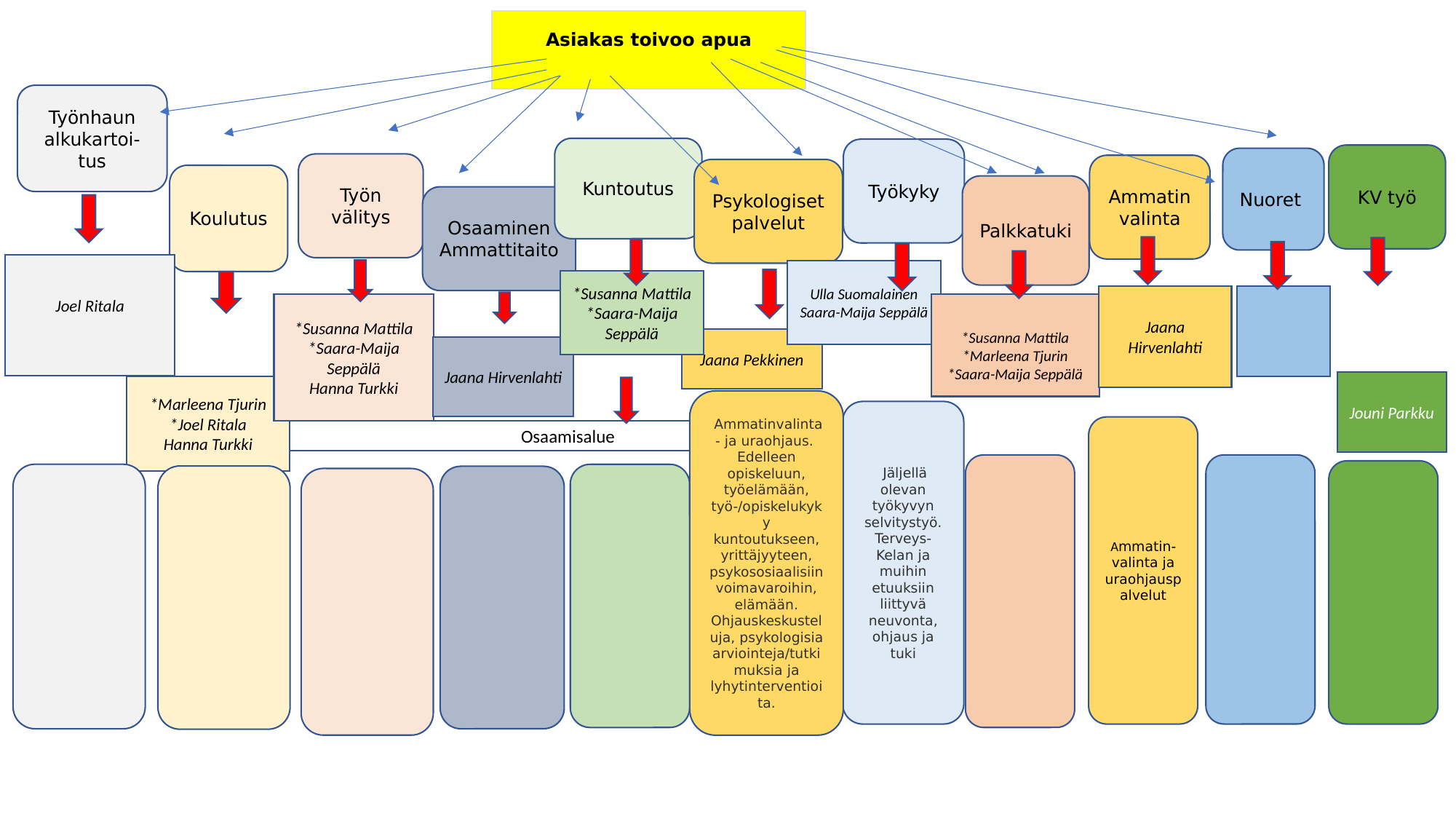

Asiakas toivoo apua

Työnhaun alkukartoi-
tus
Kuntoutus
Työkyky
KV työ
Nuoret
Työn välitys
Ammatinvalinta
Psykologiset palvelut
Koulutus
Palkkatuki
Osaaminen Ammattitaito

Joel Ritala

Ulla Suomalainen
Saara-Maija Seppälä

*Susanna Mattila
*Saara-Maija Seppälä

Jaana Hirvenlahti

*Susanna Mattila
*Marleena Tjurin
*Saara-Maija Seppälä
*Susanna Mattila
*Saara-Maija Seppälä
Hanna Turkki
Jaana Pekkinen
Jaana Hirvenlahti
Jouni Parkku
*Marleena Tjurin
*Joel Ritala
Hanna Turkki

 Ammatinvalinta- ja uraohjaus.  Edelleen opiskeluun, työelämään, työ-/opiskelukyky kuntoutukseen, yrittäjyyteen, psykososiaalisiin voimavaroihin, elämään. Ohjauskeskusteluja, psykologisia arviointeja/tutkimuksia ja lyhytinterventioita.
 Jäljellä olevan työkyvyn selvitystyö.
Terveys- Kelan ja muihin etuuksiin liittyvä neuvonta, ohjaus ja tuki
Ammatin-valinta ja uraohjauspalvelut
Osaamisalue